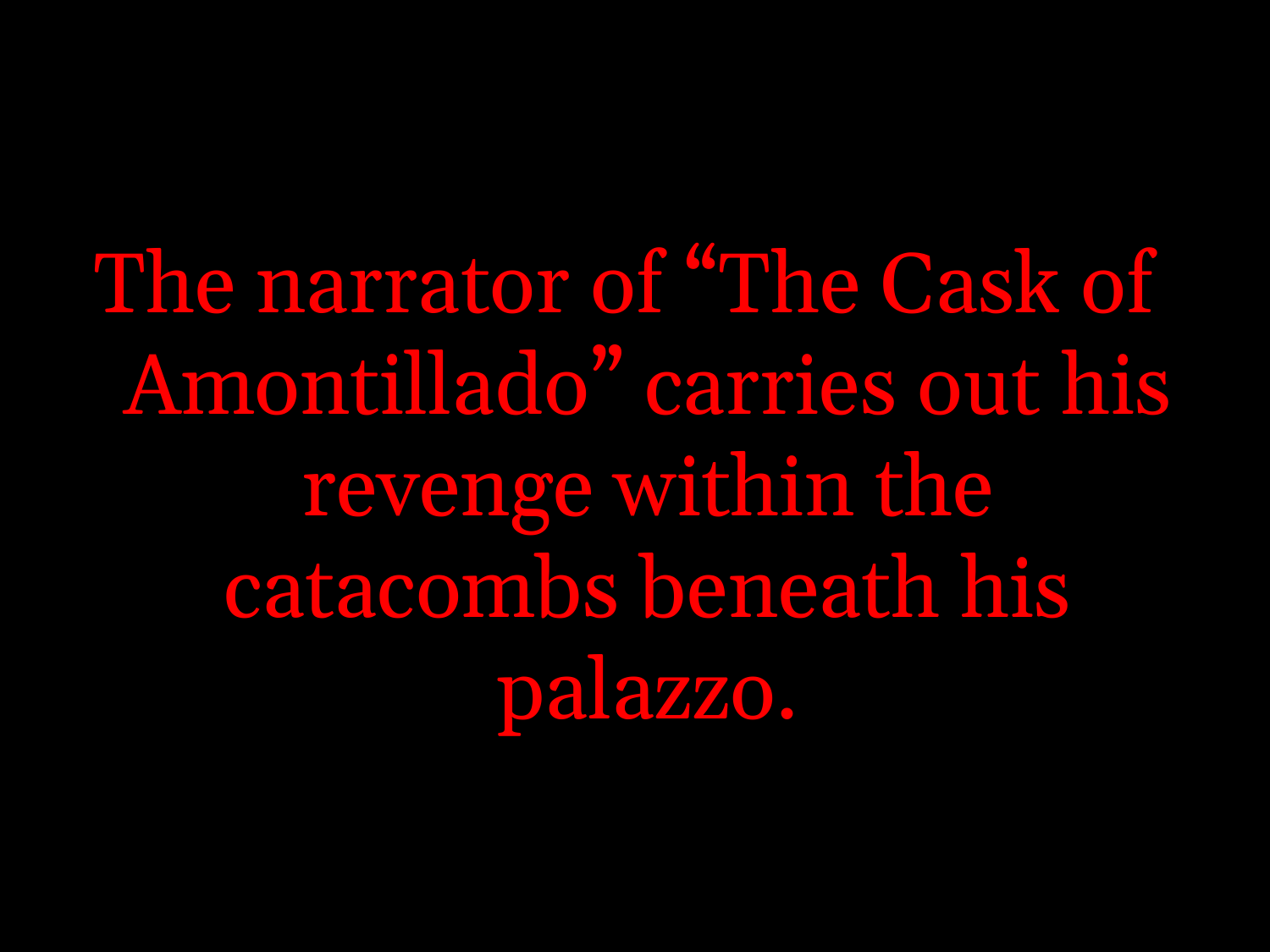

#
The narrator of “The Cask of Amontillado” carries out his revenge within the catacombs beneath his palazzo.